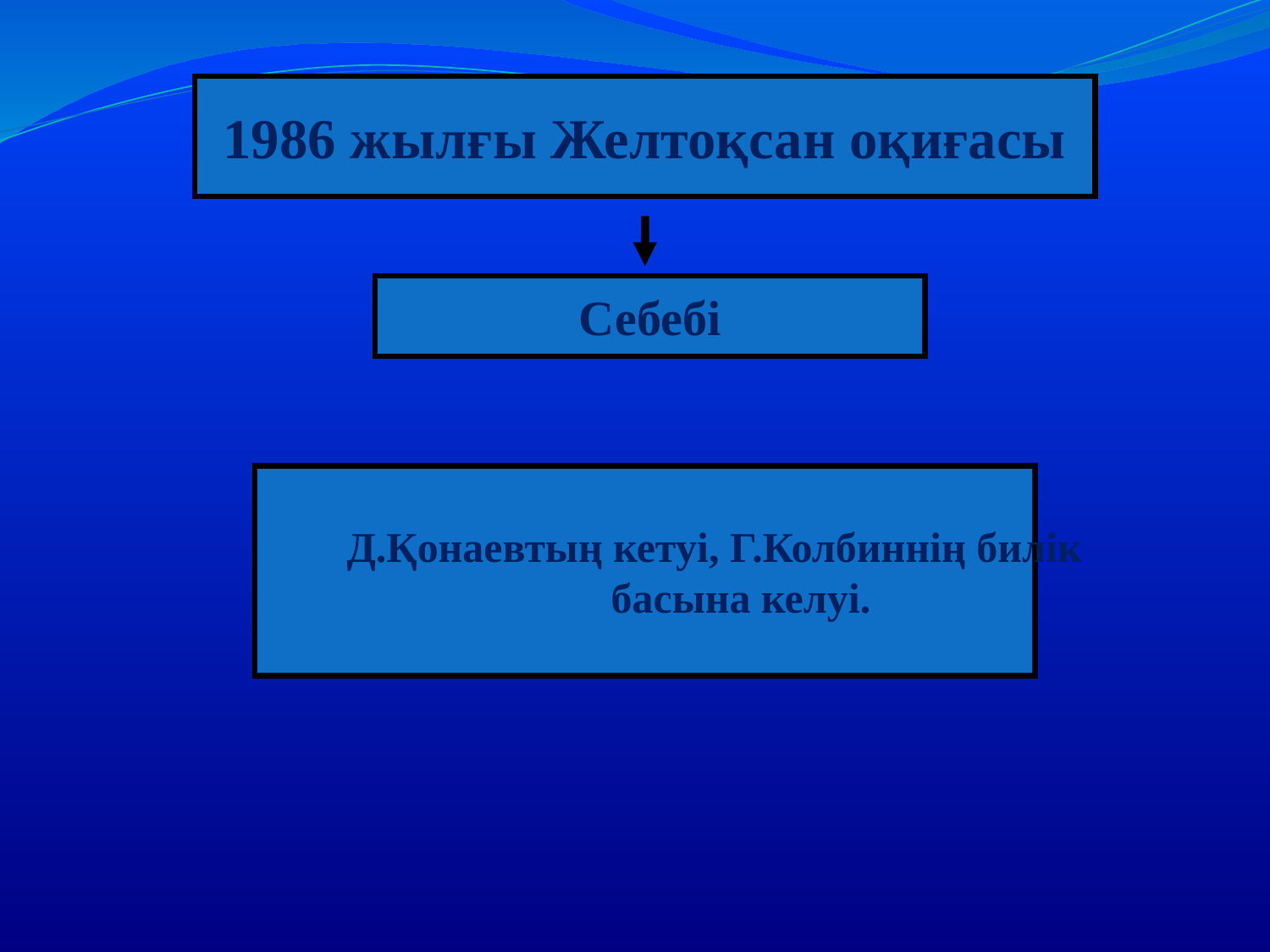

1986 жылғы Желтоқсан оқиғасы

Себебі

   Д.Қонаевтың кетуі, Г.Колбиннің билік
       басына келуі.